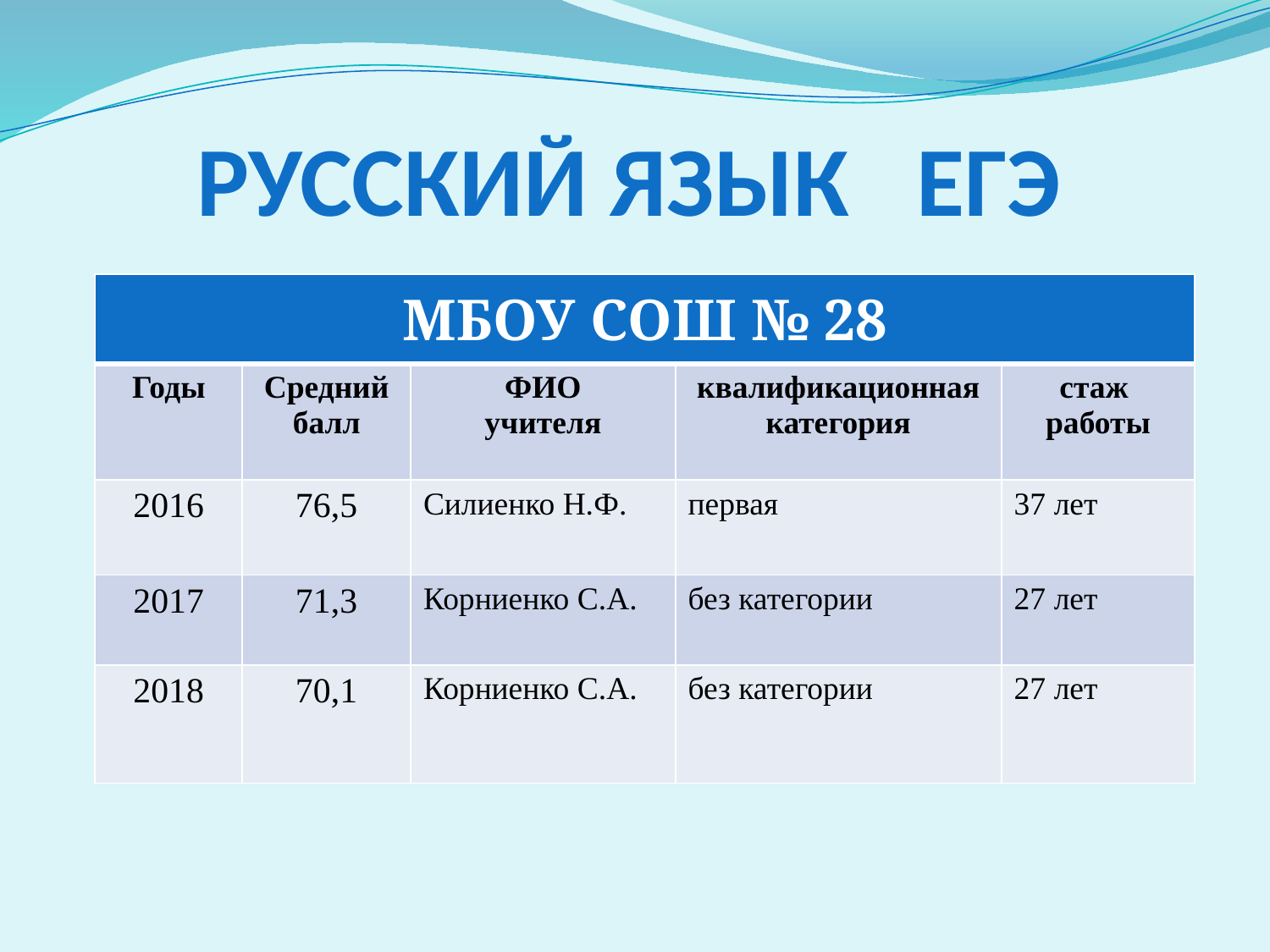

# РУССКИЙ язык   ЕГЭ

| МБОУ СОШ № 28 |  |  |  |  |
| --- | --- | --- | --- | --- |
| Годы | Средний балл | ФИО учителя | квалификационная категория | стаж работы |
| 2016 | 76,5 | Силиенко Н.Ф. | первая | 37 лет |
| 2017 | 71,3 | Корниенко С.А. | без категории | 27 лет |
| 2018 | 70,1 | Корниенко С.А. | без категории | 27 лет |